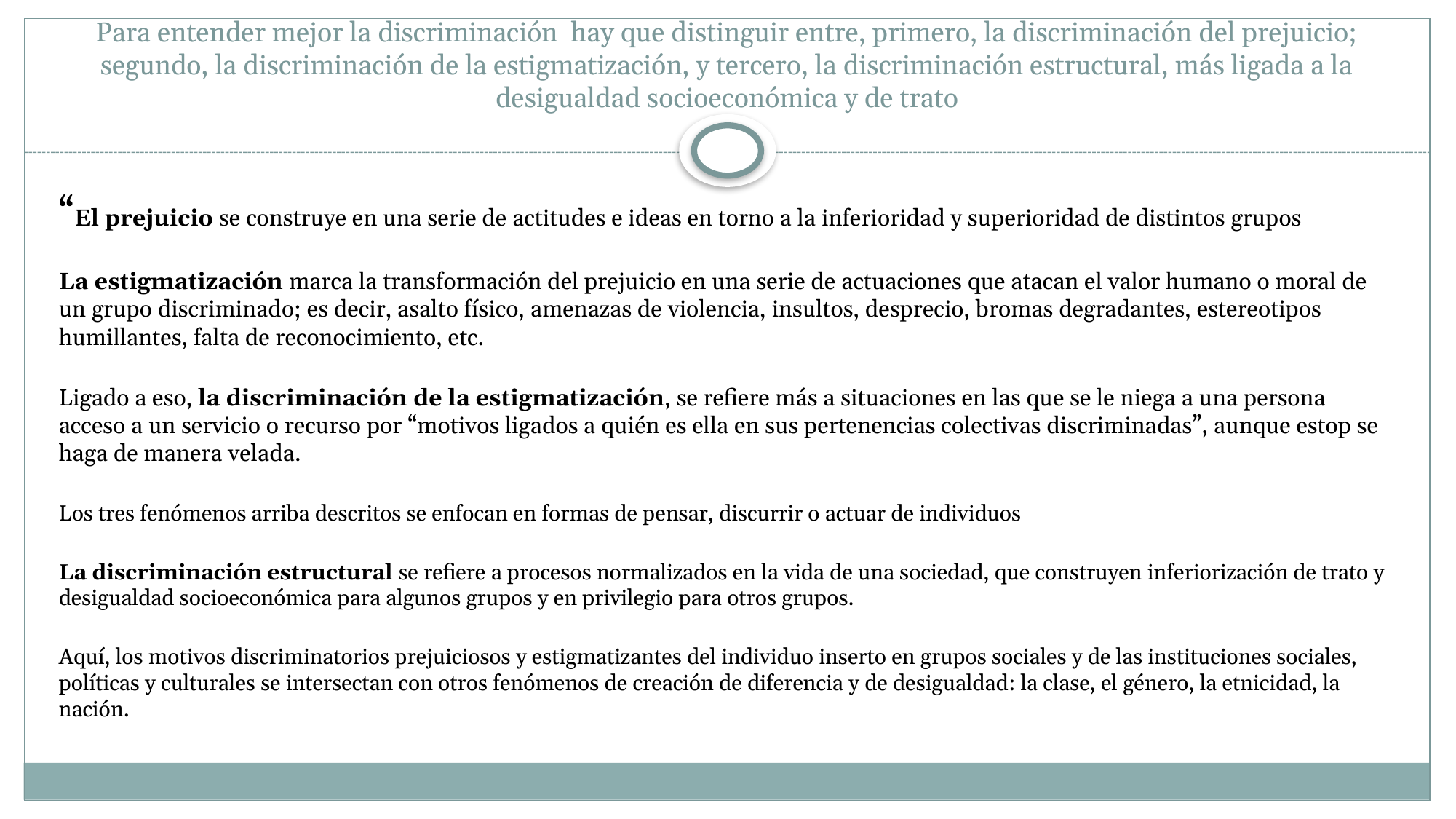

# Para entender mejor la discriminación  hay que distinguir entre, primero, la discriminación del prejuicio; segundo, la discriminación de la estigmatización, y tercero, la discriminación estructural, más ligada a la desigualdad socioeconómica y de trato
“El prejuicio se construye en una serie de actitudes e ideas en torno a la inferioridad y superioridad de distintos grupos
La estigmatización marca la transformación del prejuicio en una serie de actuaciones que atacan el valor humano o moral de un grupo discriminado; es decir, asalto físico, amenazas de violencia, insultos, desprecio, bromas degradantes, estereotipos humillantes, falta de reconocimiento, etc.
Ligado a eso, la discriminación de la estigmatización, se refiere más a situaciones en las que se le niega a una persona acceso a un servicio o recurso por “motivos ligados a quién es ella en sus pertenencias colectivas discriminadas”, aunque estop se haga de manera velada.
Los tres fenómenos arriba descritos se enfocan en formas de pensar, discurrir o actuar de individuos
La discriminación estructural se refiere a procesos normalizados en la vida de una sociedad, que construyen inferiorización de trato y desigualdad socioeconómica para algunos grupos y en privilegio para otros grupos.
Aquí, los motivos discriminatorios prejuiciosos y estigmatizantes del individuo inserto en grupos sociales y de las instituciones sociales, políticas y culturales se intersectan con otros fenómenos de creación de diferencia y de desigualdad: la clase, el género, la etnicidad, la nación.